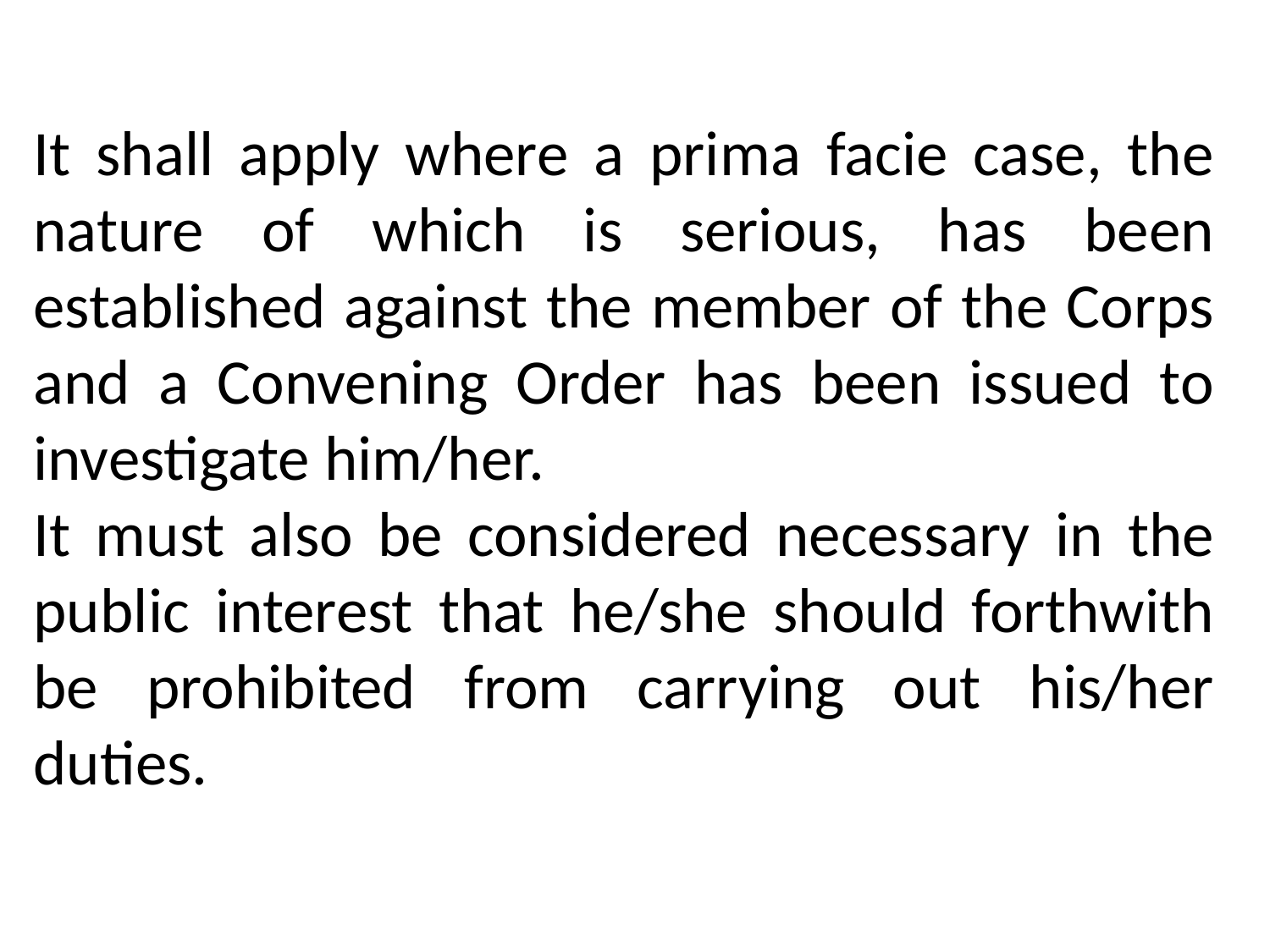

It shall apply where a prima facie case, the nature of which is serious, has been established against the member of the Corps and a Convening Order has been issued to investigate him/her.
It must also be considered necessary in the public interest that he/she should forthwith be prohibited from carrying out his/her duties.